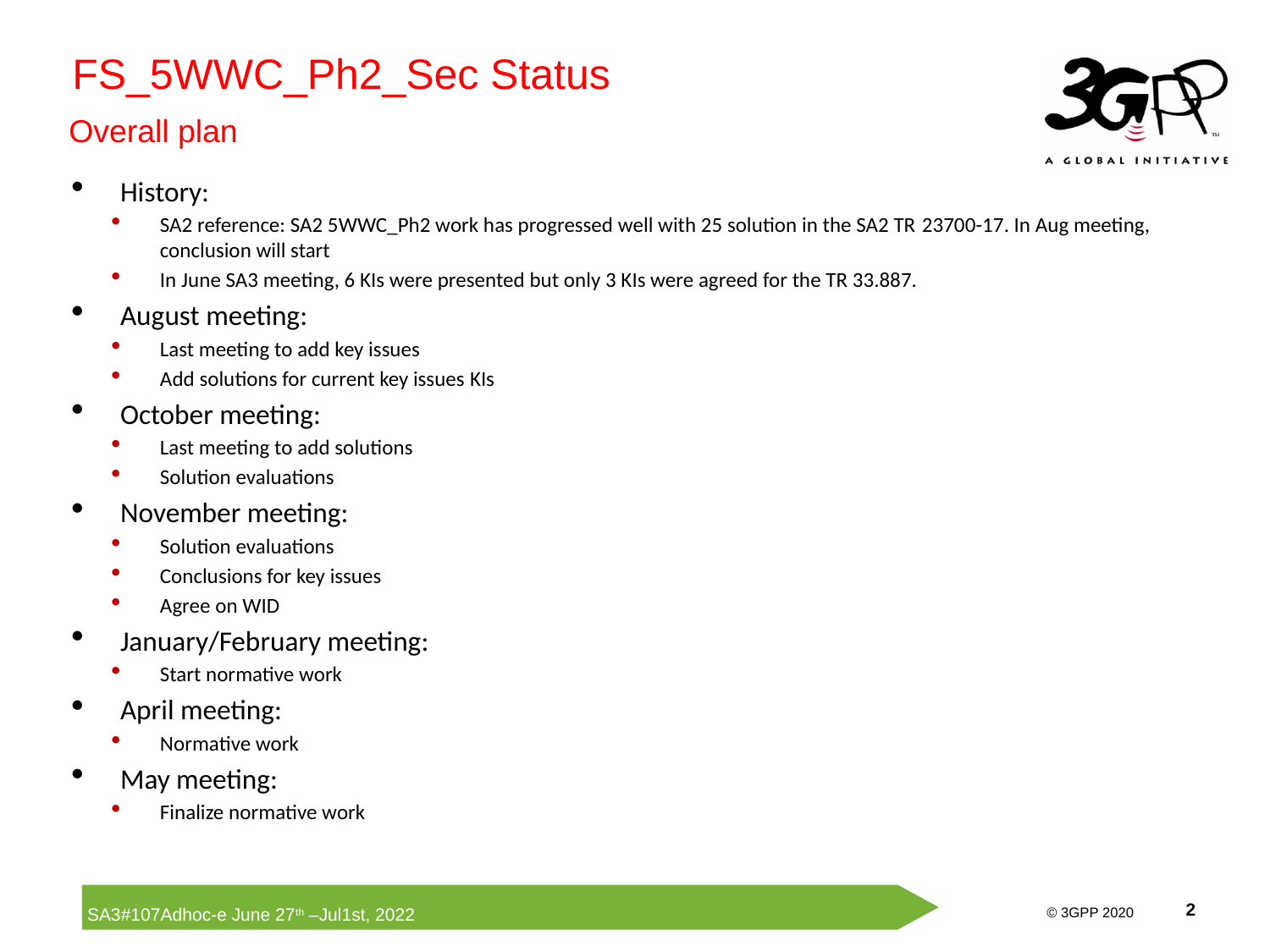

FS_5WWC_Ph2_Sec Status
Overall plan
History:
SA2 reference: SA2 5WWC_Ph2 work has progressed well with 25 solution in the SA2 TR 23700-17. In Aug meeting, conclusion will start
In June SA3 meeting, 6 KIs were presented but only 3 KIs were agreed for the TR 33.887.
August meeting:
Last meeting to add key issues
Add solutions for current key issues KIs
October meeting:
Last meeting to add solutions
Solution evaluations
November meeting:
Solution evaluations
Conclusions for key issues
Agree on WID
January/February meeting:
Start normative work
April meeting:
Normative work
May meeting:
Finalize normative work